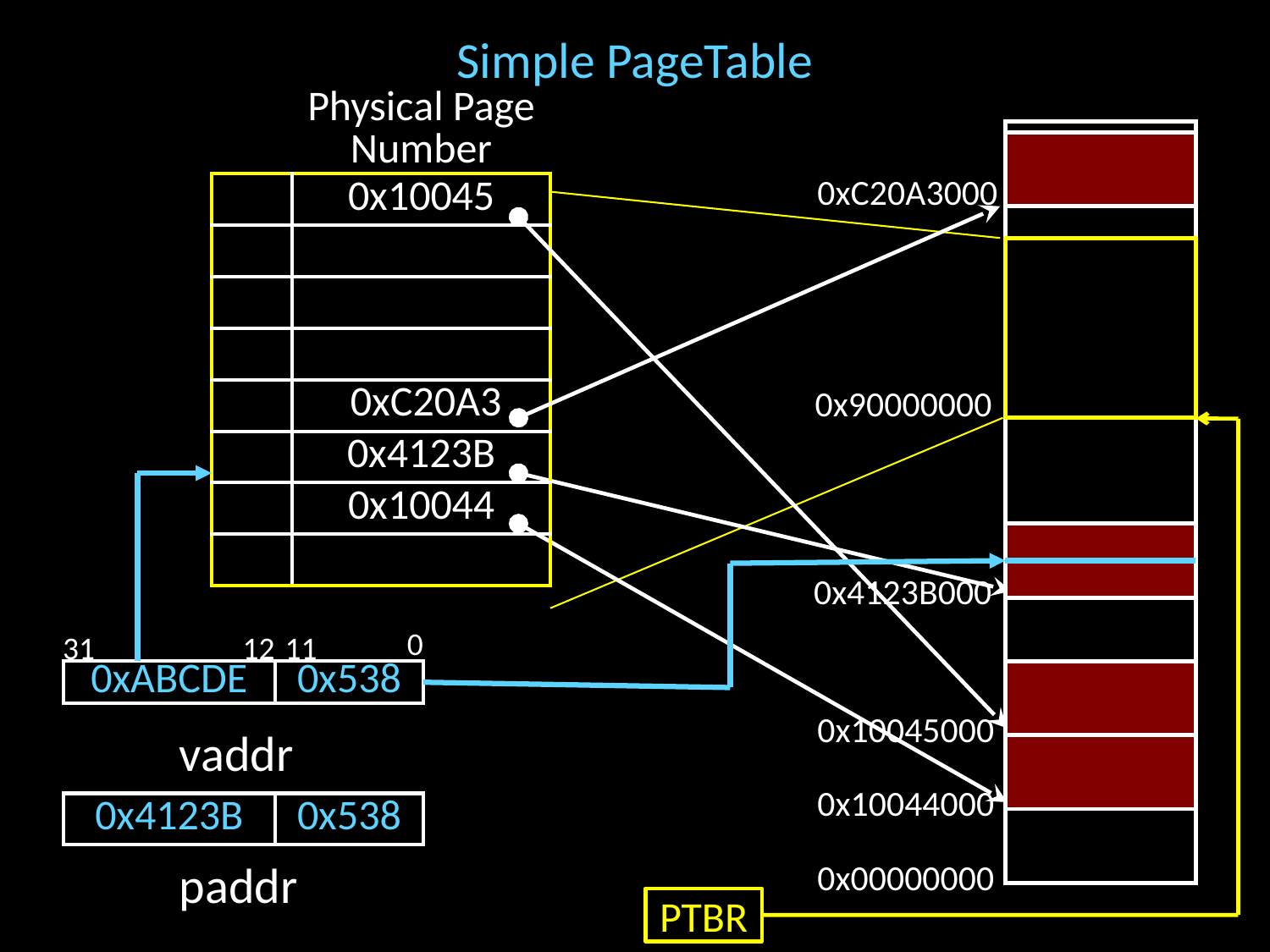

# Simple PageTable
|  | Physical Page Number |
| --- | --- |
|  | 0x10045 |
|  |  |
|  |  |
|  |  |
|  | 0xC20A3 |
|  | 0x4123B |
|  | 0x10044 |
|  |  |

0xC20A3000

0x90000000

0x4123B000
0
31
12
11
| 0xABCDE | 0x538 |
| --- | --- |

0x10045000
vaddr

0x10044000
| 0x4123B | 0x538 |
| --- | --- |
paddr
0x00000000
PTBR